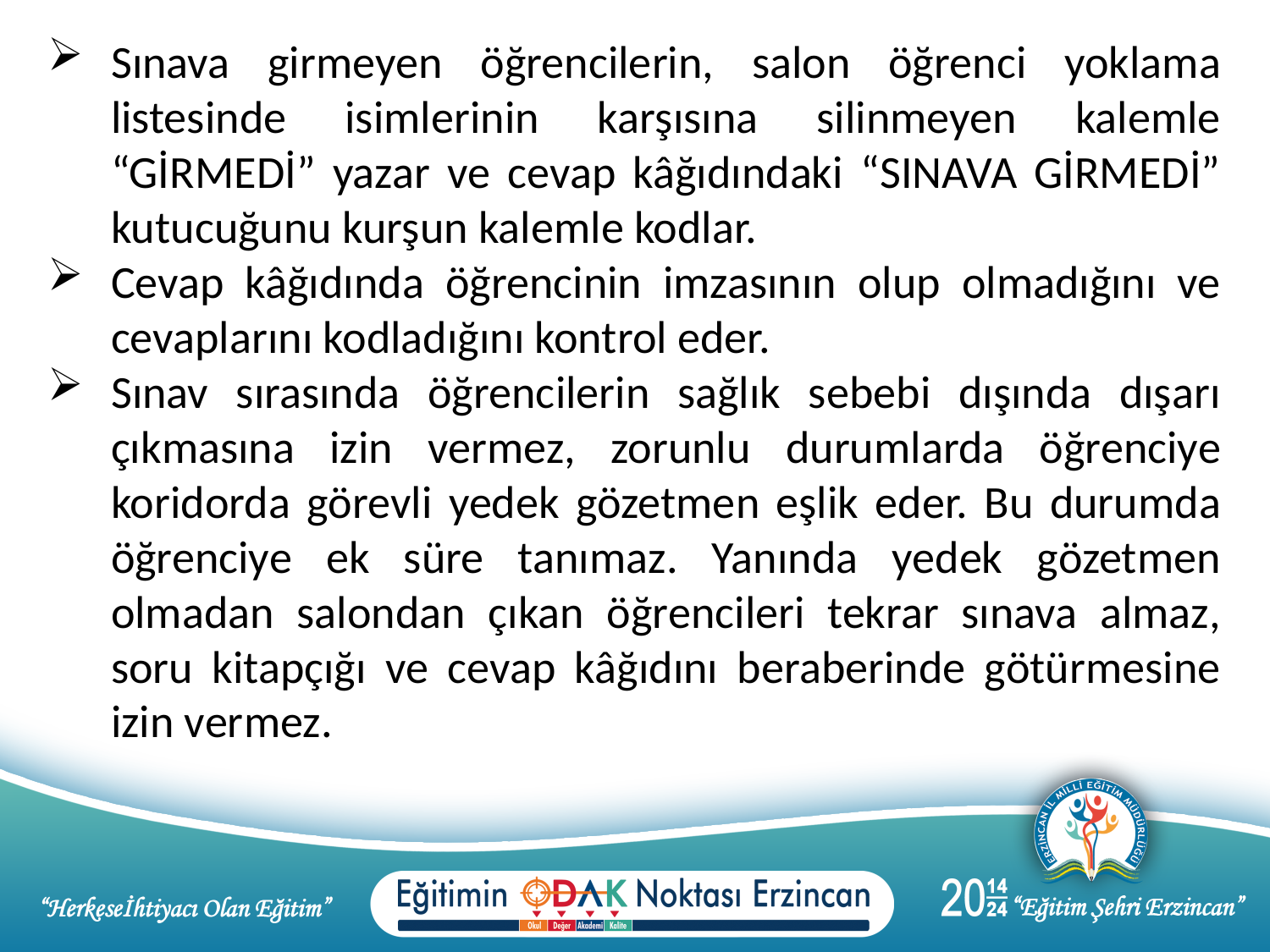

Sınava girmeyen öğrencilerin, salon öğrenci yoklama listesinde isimlerinin karşısına silinmeyen kalemle “GİRMEDİ” yazar ve cevap kâğıdındaki “SINAVA GİRMEDİ” kutucuğunu kurşun kalemle kodlar.
Cevap kâğıdında öğrencinin imzasının olup olmadığını ve cevaplarını kodladığını kontrol eder.
Sınav sırasında öğrencilerin sağlık sebebi dışında dışarı çıkmasına izin vermez, zorunlu durumlarda öğrenciye koridorda görevli yedek gözetmen eşlik eder. Bu durumda öğrenciye ek süre tanımaz. Yanında yedek gözetmen olmadan salondan çıkan öğrencileri tekrar sınava almaz, soru kitapçığı ve cevap kâğıdını beraberinde götürmesine izin vermez.